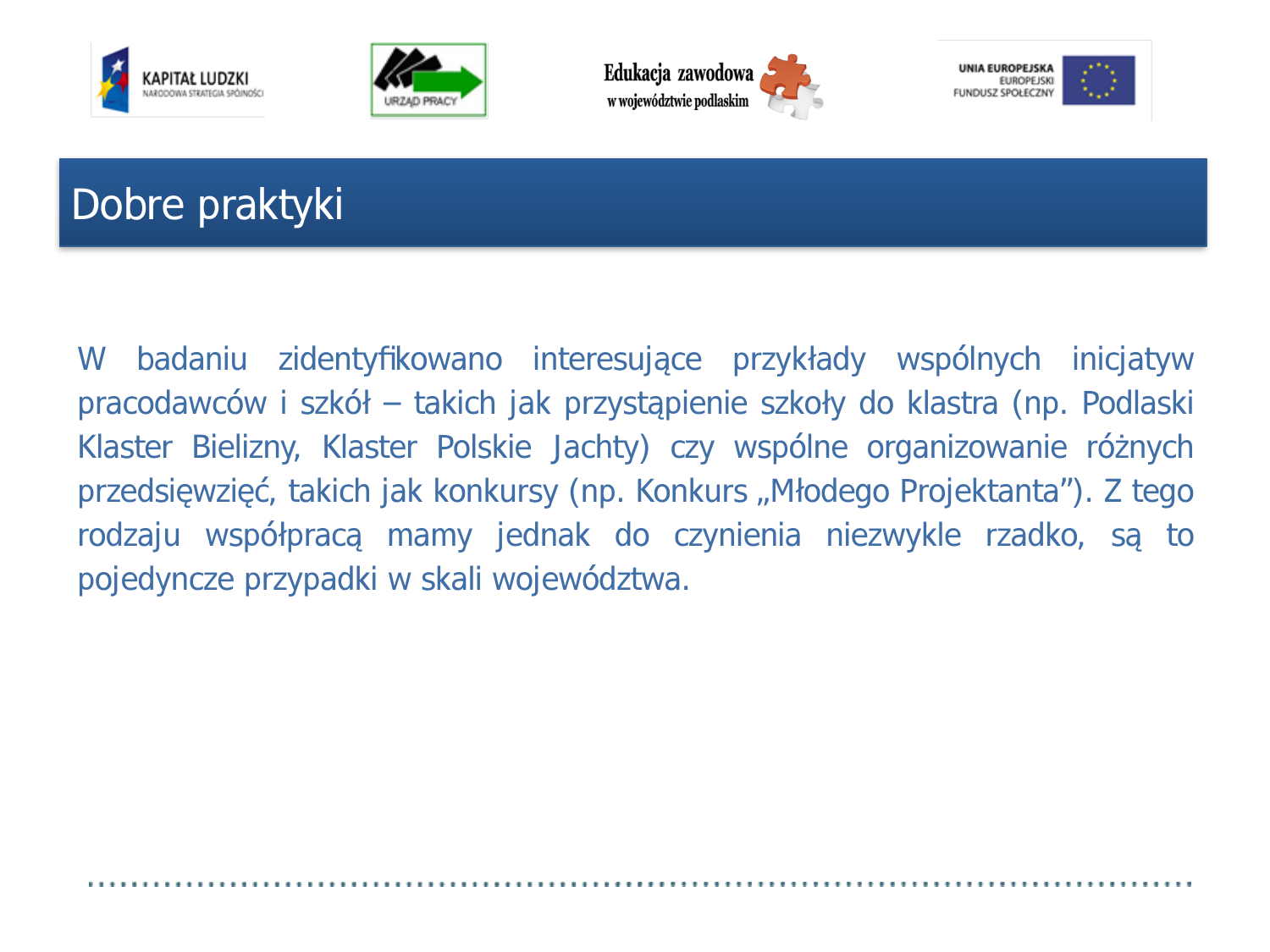

# Dobre praktyki
W badaniu zidentyfikowano interesujące przykłady wspólnych inicjatyw pracodawców i szkół – takich jak przystąpienie szkoły do klastra (np. Podlaski Klaster Bielizny, Klaster Polskie Jachty) czy wspólne organizowanie różnych przedsięwzięć, takich jak konkursy (np. Konkurs „Młodego Projektanta”). Z tego rodzaju współpracą mamy jednak do czynienia niezwykle rzadko, są to pojedyncze przypadki w skali województwa.